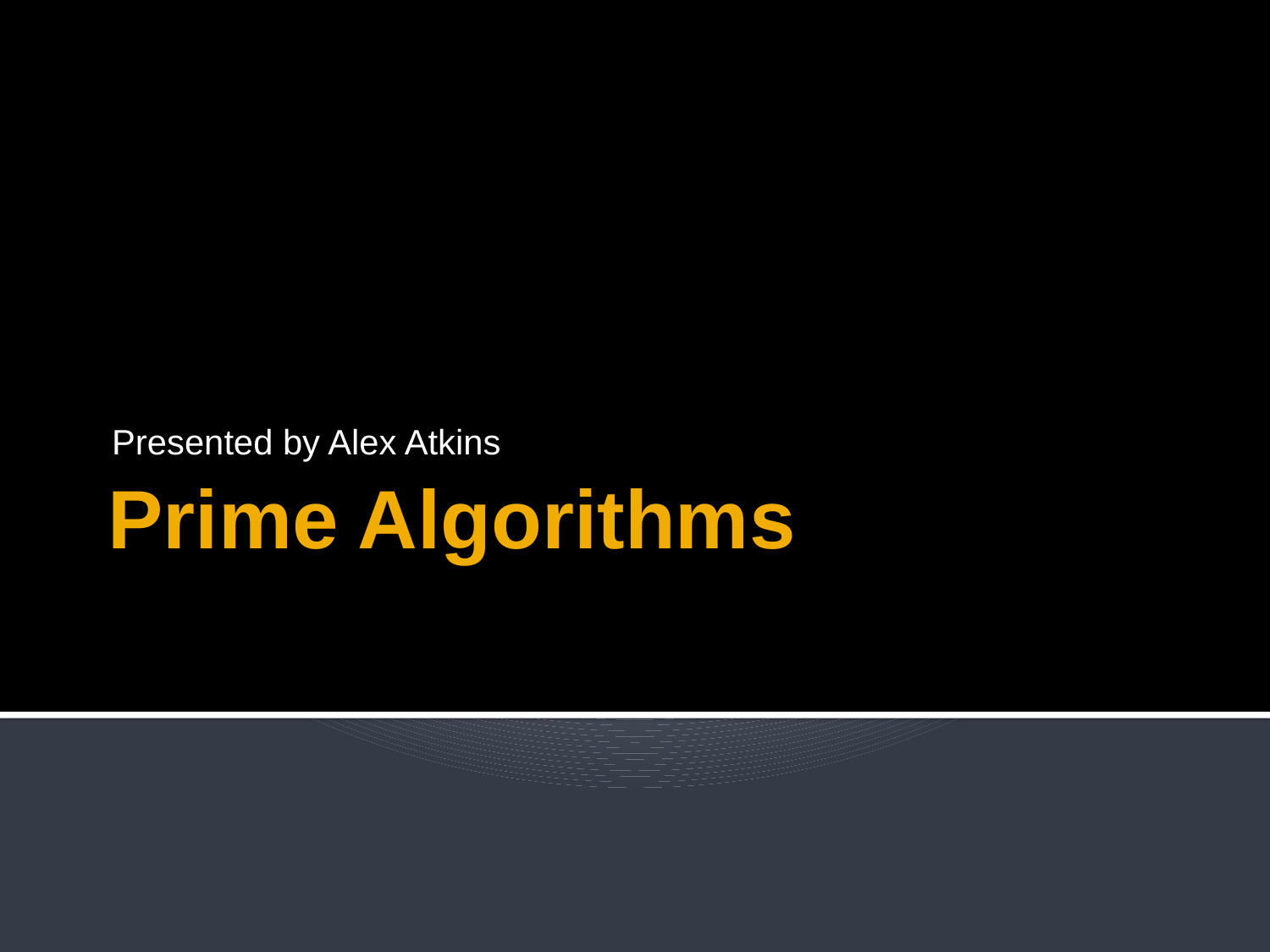

Presented by Alex Atkins
# Prime Algorithms